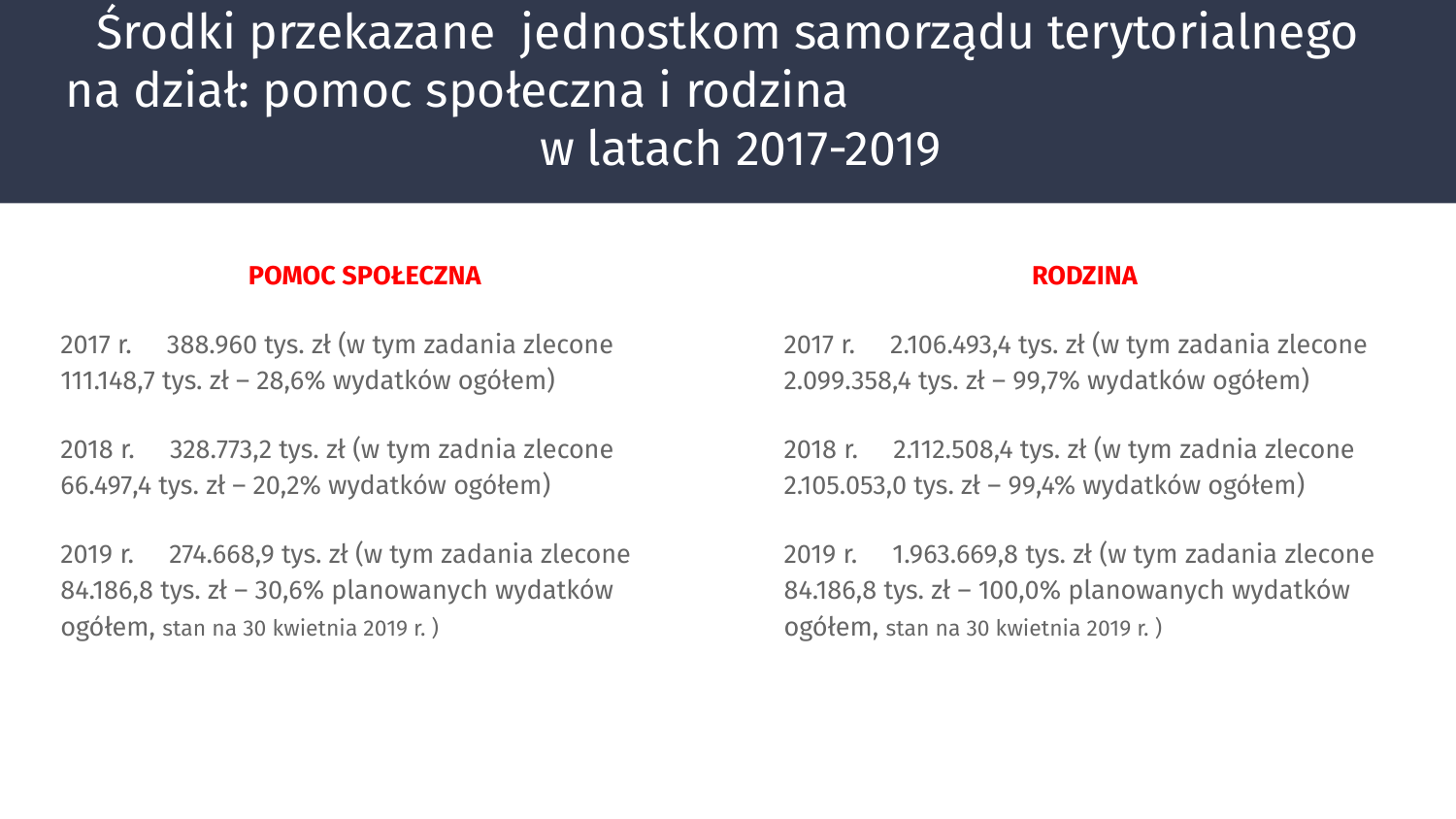

# Środki przekazane  jednostkom samorządu terytorialnego na dział: pomoc społeczna i rodzina                                             w latach 2017-2019
POMOC SPOŁECZNA
2017 r.     388.960 tys. zł (w tym zadania zlecone 111.148,7 tys. zł – 28,6% wydatków ogółem)
2018 r.     328.773,2 tys. zł (w tym zadnia zlecone 66.497,4 tys. zł – 20,2% wydatków ogółem)
2019 r.     274.668,9 tys. zł (w tym zadania zlecone 84.186,8 tys. zł – 30,6% planowanych wydatków ogółem, stan na 30 kwietnia 2019 r. )
RODZINA
2017 r.     2.106.493,4 tys. zł (w tym zadania zlecone 2.099.358,4 tys. zł – 99,7% wydatków ogółem)
2018 r.     2.112.508,4 tys. zł (w tym zadnia zlecone 2.105.053,0 tys. zł – 99,4% wydatków ogółem)
2019 r.     1.963.669,8 tys. zł (w tym zadania zlecone 84.186,8 tys. zł – 100,0% planowanych wydatków ogółem, stan na 30 kwietnia 2019 r. )